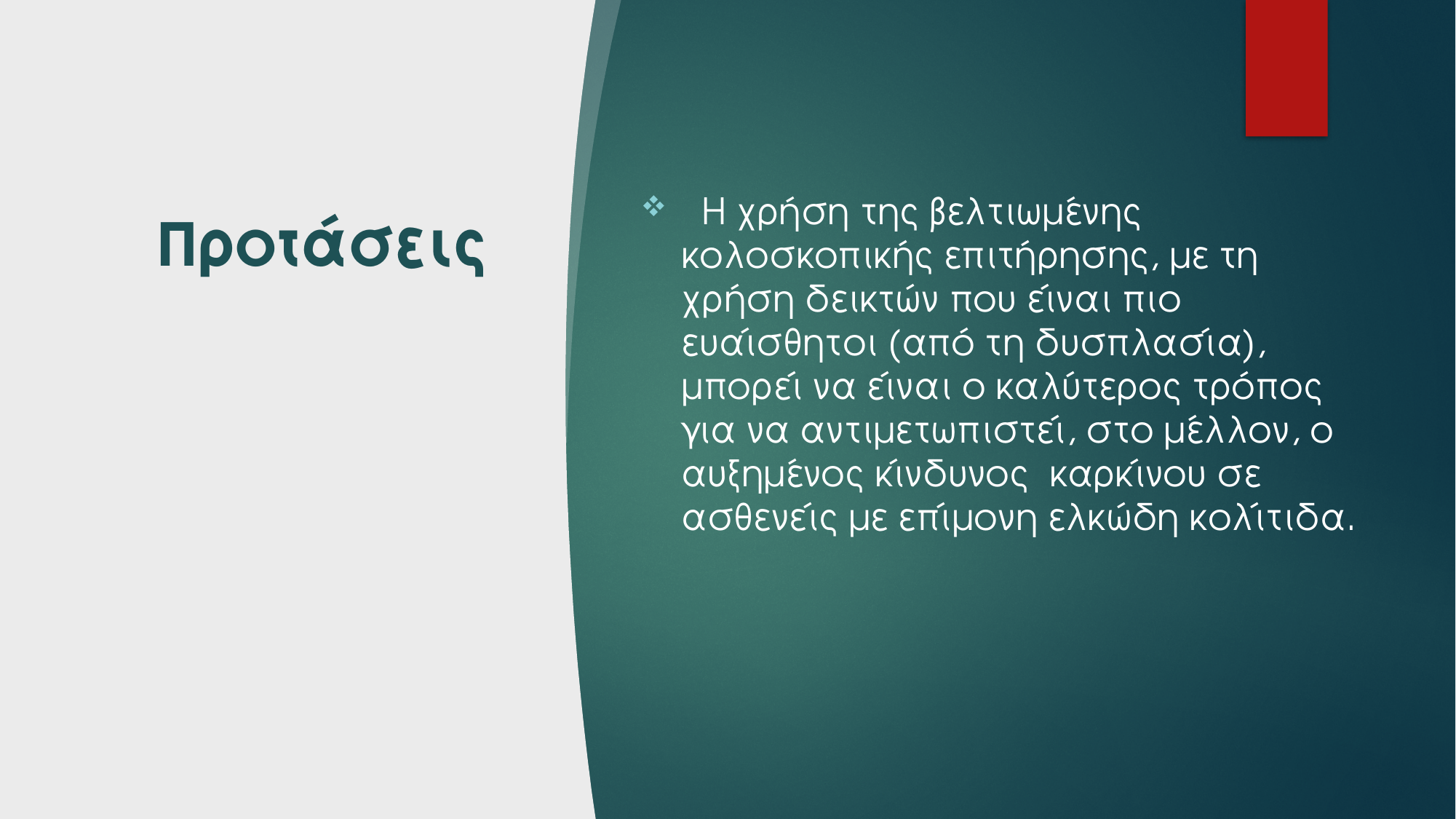

Η χρήση της βελτιωμένης κολοσκοπικής επιτήρησης, με τη χρήση δεικτών που είναι πιο ευαίσθητοι (από τη δυσπλασία), μπορεί να είναι ο καλύτερος τρόπος για να αντιμετωπιστεί, στο μέλλον, ο αυξημένος κίνδυνος  καρκίνου σε ασθενείς με επίμονη ελκώδη κολίτιδα.

# Προτάσεις